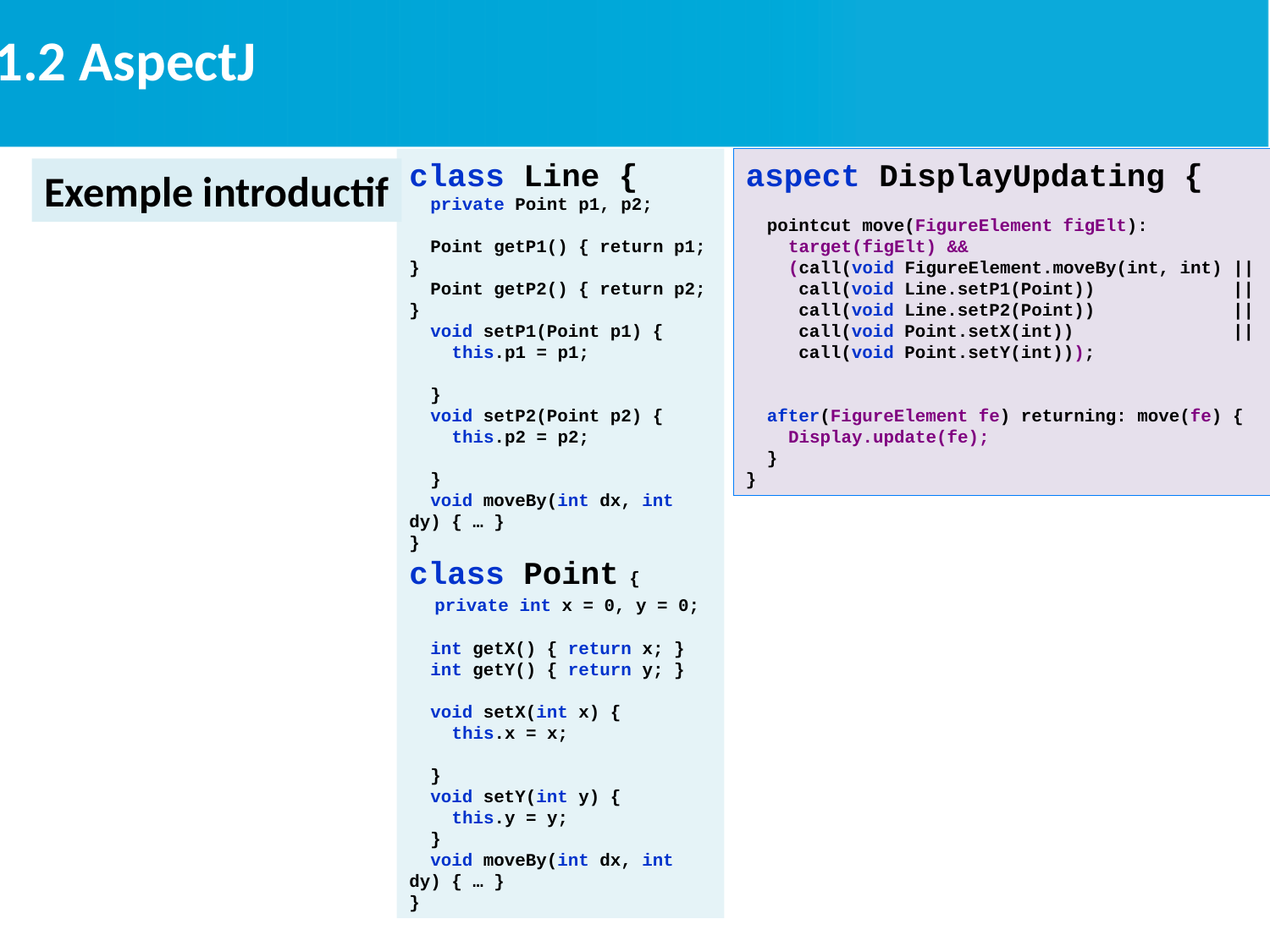

2.1.2 AspectJ
class Line {
  private Point p1, p2;

  Point getP1() { return p1; }
  Point getP2() { return p2; }
  void setP1(Point p1) {
    this.p1 = p1;

  }
  void setP2(Point p2) {
    this.p2 = p2;

  }
  void moveBy(int dx, int dy) { … }
}
class Point {
  private int x = 0, y = 0;

  int getX() { return x; }
  int getY() { return y; }

  void setX(int x) {
    this.x = x;

  }
  void setY(int y) {
    this.y = y;
  }
  void moveBy(int dx, int dy) { … }
}
aspect DisplayUpdating {

  pointcut move(FigureElement figElt):
    target(figElt) &&
    (call(void FigureElement.moveBy(int, int) ||
     call(void Line.setP1(Point))             ||
     call(void Line.setP2(Point))             ||
     call(void Point.setX(int))               ||
     call(void Point.setY(int)));

  after(FigureElement fe) returning: move(fe) {
    Display.update(fe);
  }
}
Exemple introductif